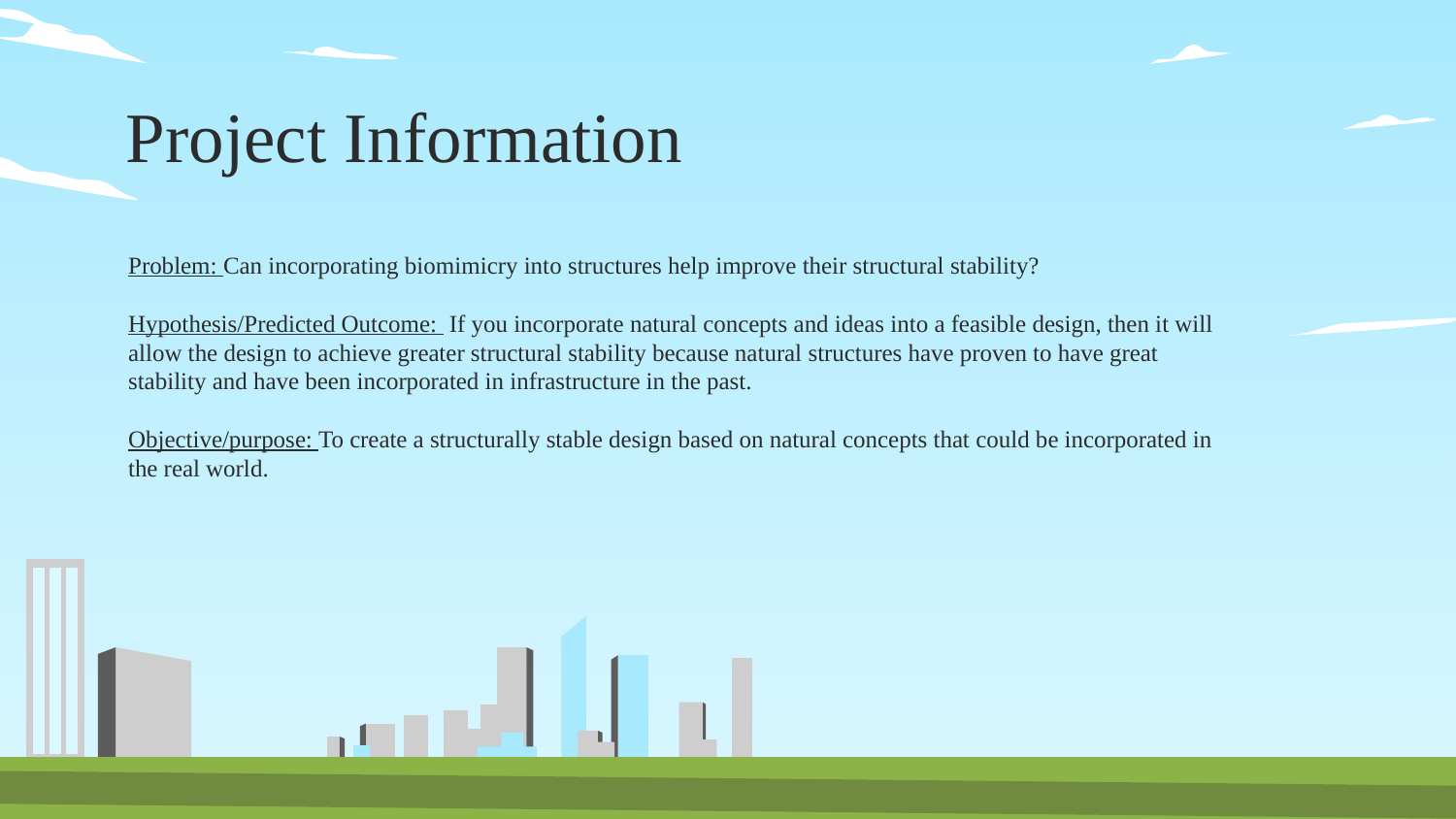

# Project Information
Problem: Can incorporating biomimicry into structures help improve their structural stability?

Hypothesis/Predicted Outcome:  If you incorporate natural concepts and ideas into a feasible design, then it will allow the design to achieve greater structural stability because natural structures have proven to have great stability and have been incorporated in infrastructure in the past.

Objective/purpose: To create a structurally stable design based on natural concepts that could be incorporated in the real world.